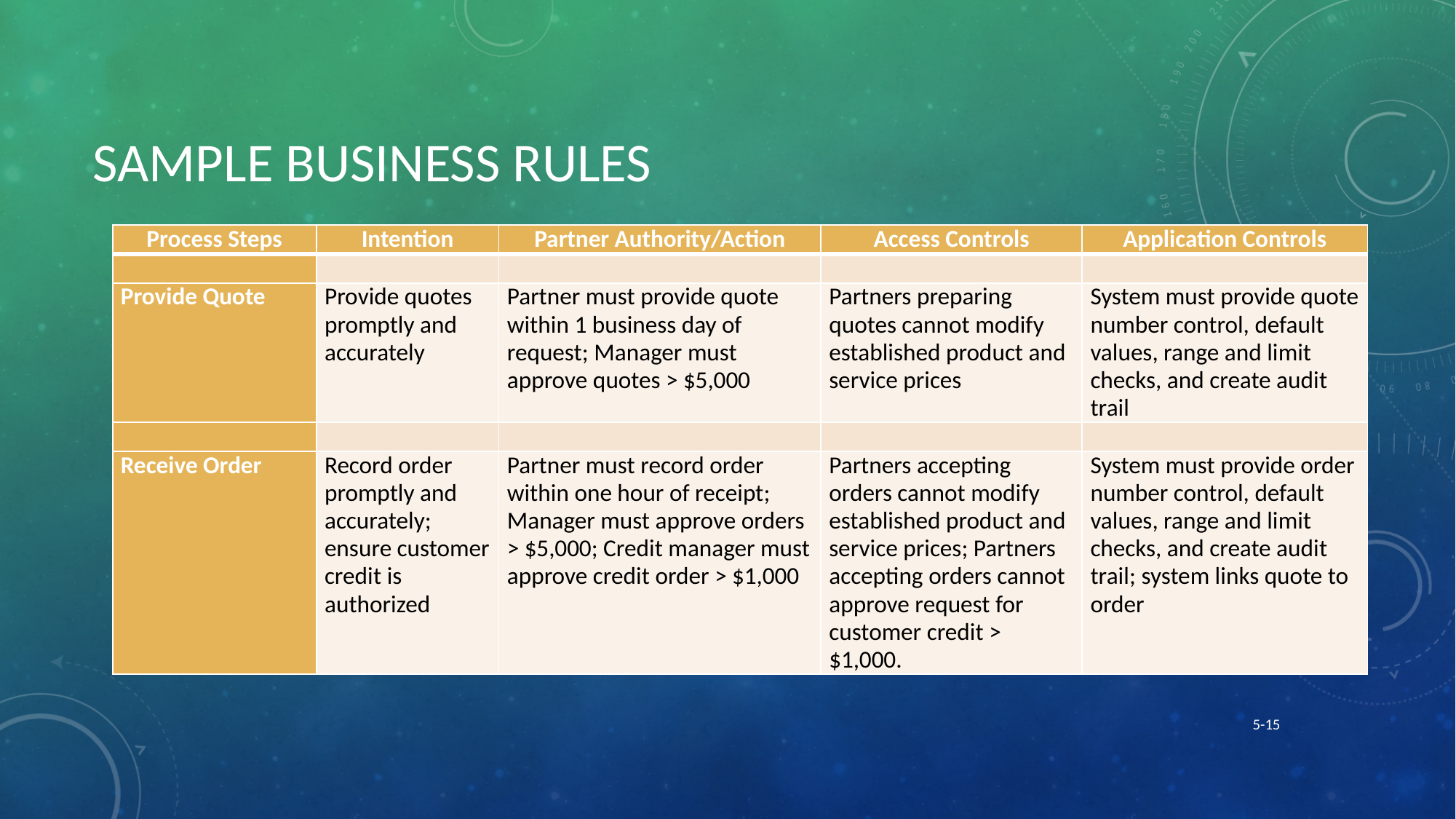

# Sample Business Rules
| Process Steps | Intention | Partner Authority/Action | Access Controls | Application Controls |
| --- | --- | --- | --- | --- |
|  |  |  |  |  |
| Provide Quote | Provide quotes promptly and accurately | Partner must provide quote within 1 business day of request; Manager must approve quotes > $5,000 | Partners preparing quotes cannot modify established product and service prices | System must provide quote number control, default values, range and limit checks, and create audit trail |
|  |  |  |  |  |
| Receive Order | Record order promptly and accurately; ensure customer credit is authorized | Partner must record order within one hour of receipt; Manager must approve orders > $5,000; Credit manager must approve credit order > $1,000 | Partners accepting orders cannot modify established product and service prices; Partners accepting orders cannot approve request for customer credit > $1,000. | System must provide order number control, default values, range and limit checks, and create audit trail; system links quote to order |
5-15